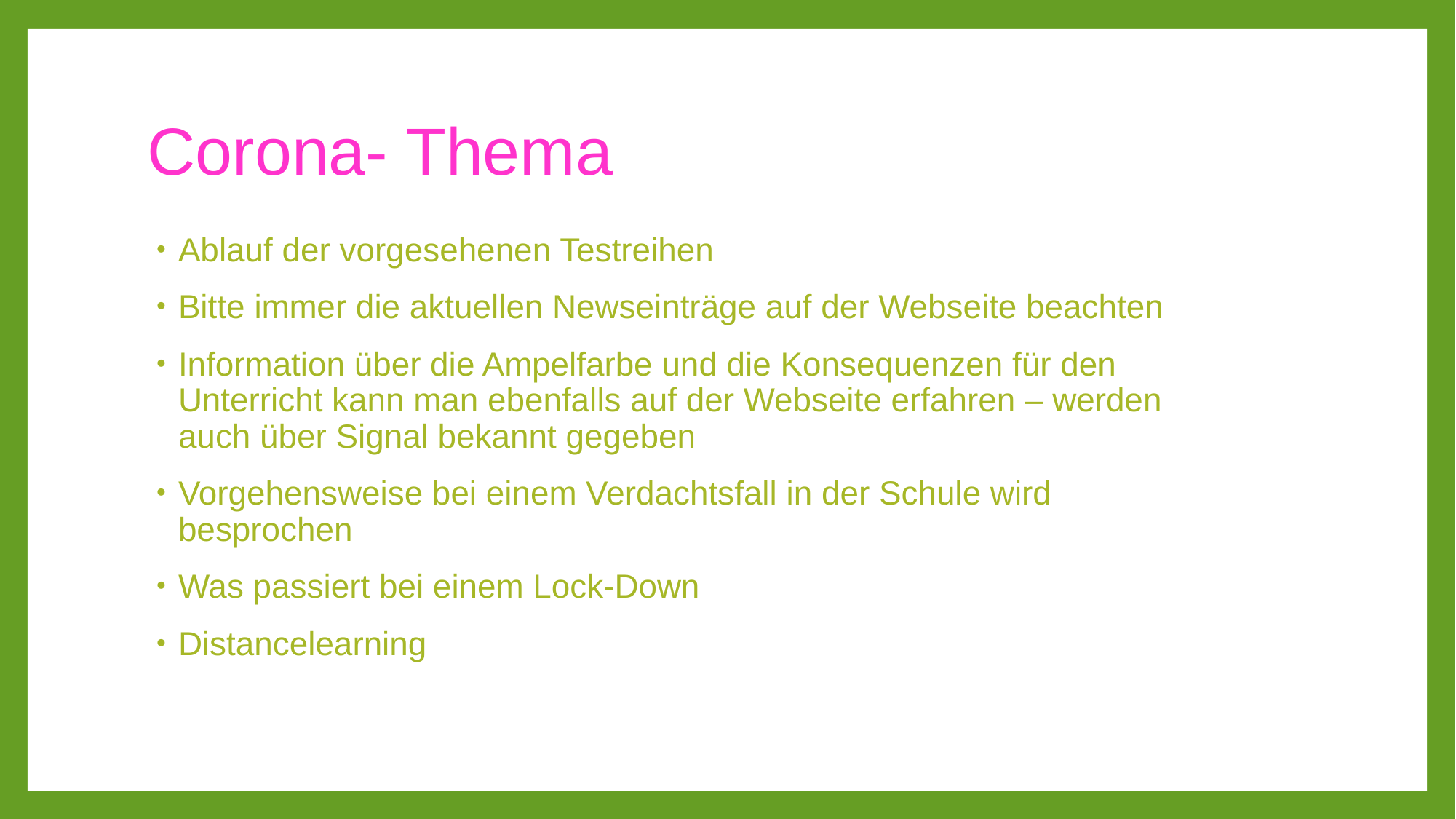

# Corona- Thema
Ablauf der vorgesehenen Testreihen
Bitte immer die aktuellen Newseinträge auf der Webseite beachten
Information über die Ampelfarbe und die Konsequenzen für den Unterricht kann man ebenfalls auf der Webseite erfahren – werden auch über Signal bekannt gegeben
Vorgehensweise bei einem Verdachtsfall in der Schule wird besprochen
Was passiert bei einem Lock-Down
Distancelearning